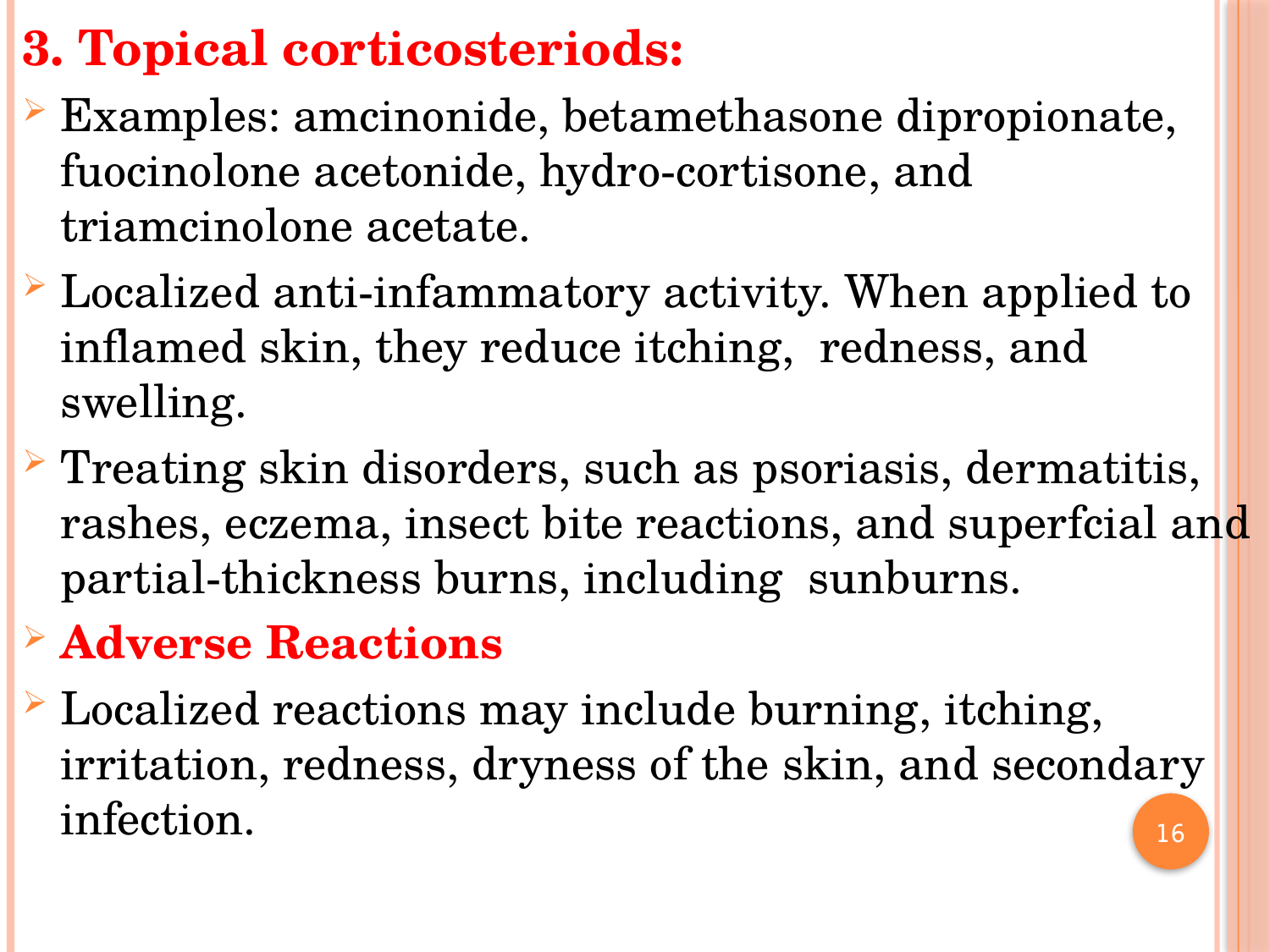

3. Topical corticosteriods:
Examples: amcinonide, betamethasone dipropionate, fuocinolone acetonide, hydro-cortisone, and triamcinolone acetate.
Localized anti-infammatory activity. When applied to inflamed skin, they reduce itching,  redness, and swelling.
Treating skin disorders, such as psoriasis, dermatitis, rashes, eczema, insect bite reactions, and superfcial and partial-thickness burns, including  sunburns.
Adverse Reactions
Localized reactions may include burning, itching, irritation, redness, dryness of the skin, and secondary infection.
16